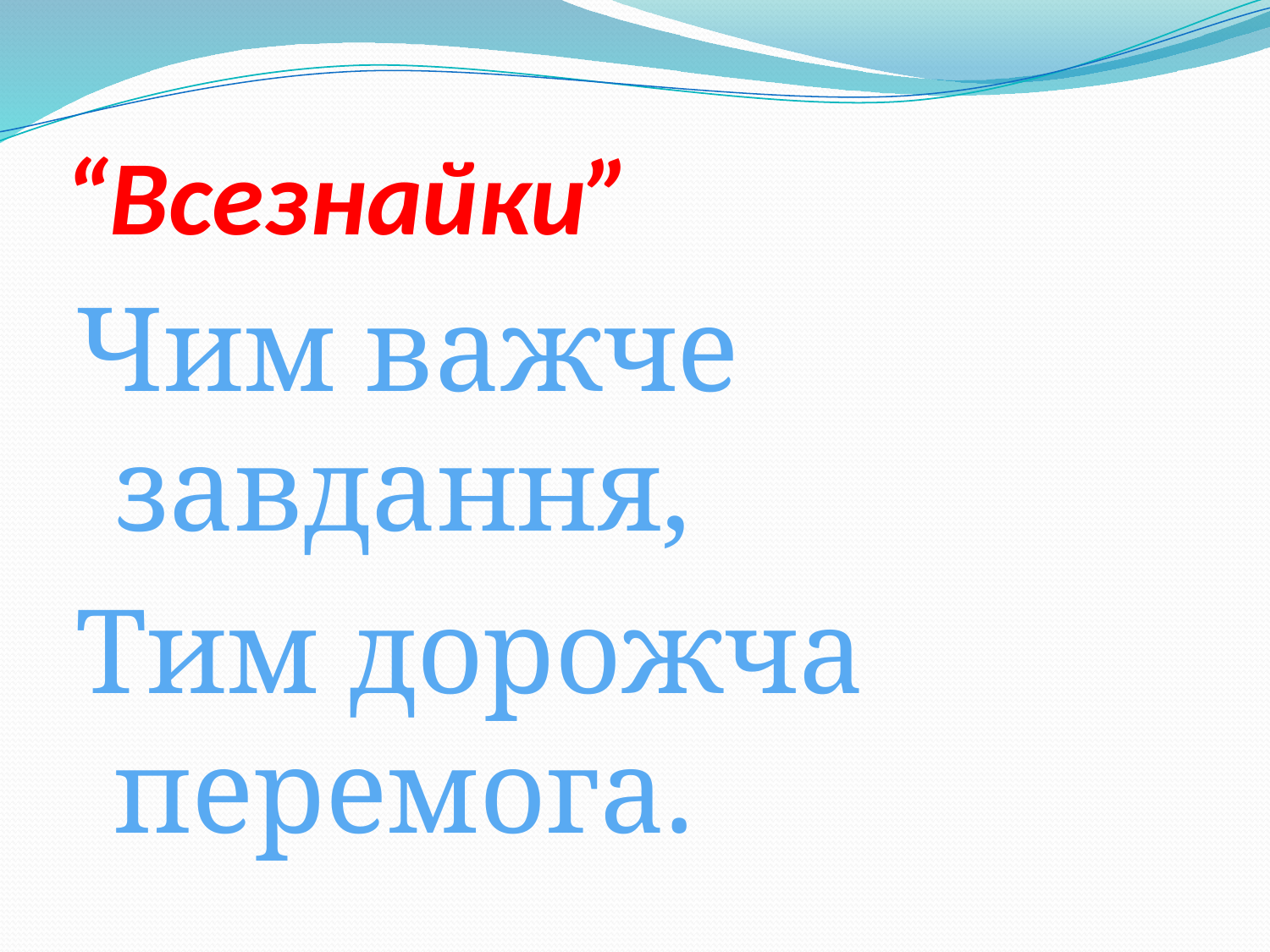

# “Всезнайки”
Чим важче завдання,
Тим дорожча перемога.